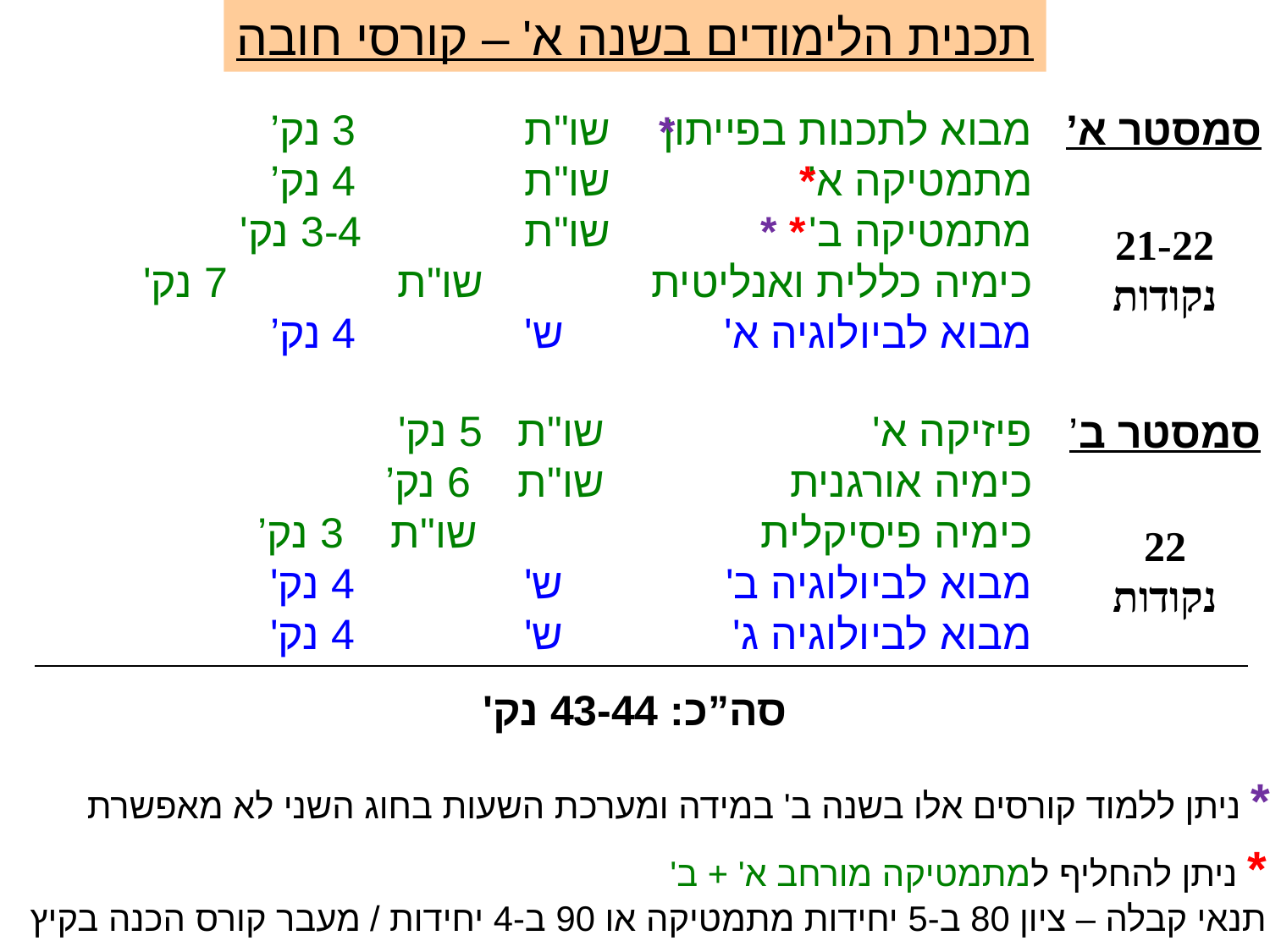

תכנית הלימודים בשנה א' – קורסי חובה
מבוא לתכנות בפייתון		   שו"ת		   3 נק’
מתמטיקה א'		   	   שו"ת		   4 נק’
מתמטיקה ב'		   	   שו"ת		   3-4 נק'
כימיה כללית ואנליטית		   שו"ת		   7 נק'
מבוא לביולוגיה א'	 	   ש'		   4 נק’

סמסטר א’
*
*
*
*
21-22
נקודות
פיזיקה א'			    שו"ת	   5 נק'
כימיה אורגנית	 		    שו"ת 	   6 נק’
כימיה פיסיקלית		   	    שו"ת 	   3 נק’
מבוא לביולוגיה ב'		    ש'		   4 נק'
מבוא לביולוגיה ג'		    ש'		   4 נק'
סמסטר ב’
22
נקודות
סה”כ: 43-44 נק'
* ניתן ללמוד קורסים אלו בשנה ב' במידה ומערכת השעות בחוג השני לא מאפשרת
* ניתן להחליף למתמטיקה מורחב א' + ב'
תנאי קבלה – ציון 80 ב-5 יחידות מתמטיקה או 90 ב-4 יחידות / מעבר קורס הכנה בקיץ